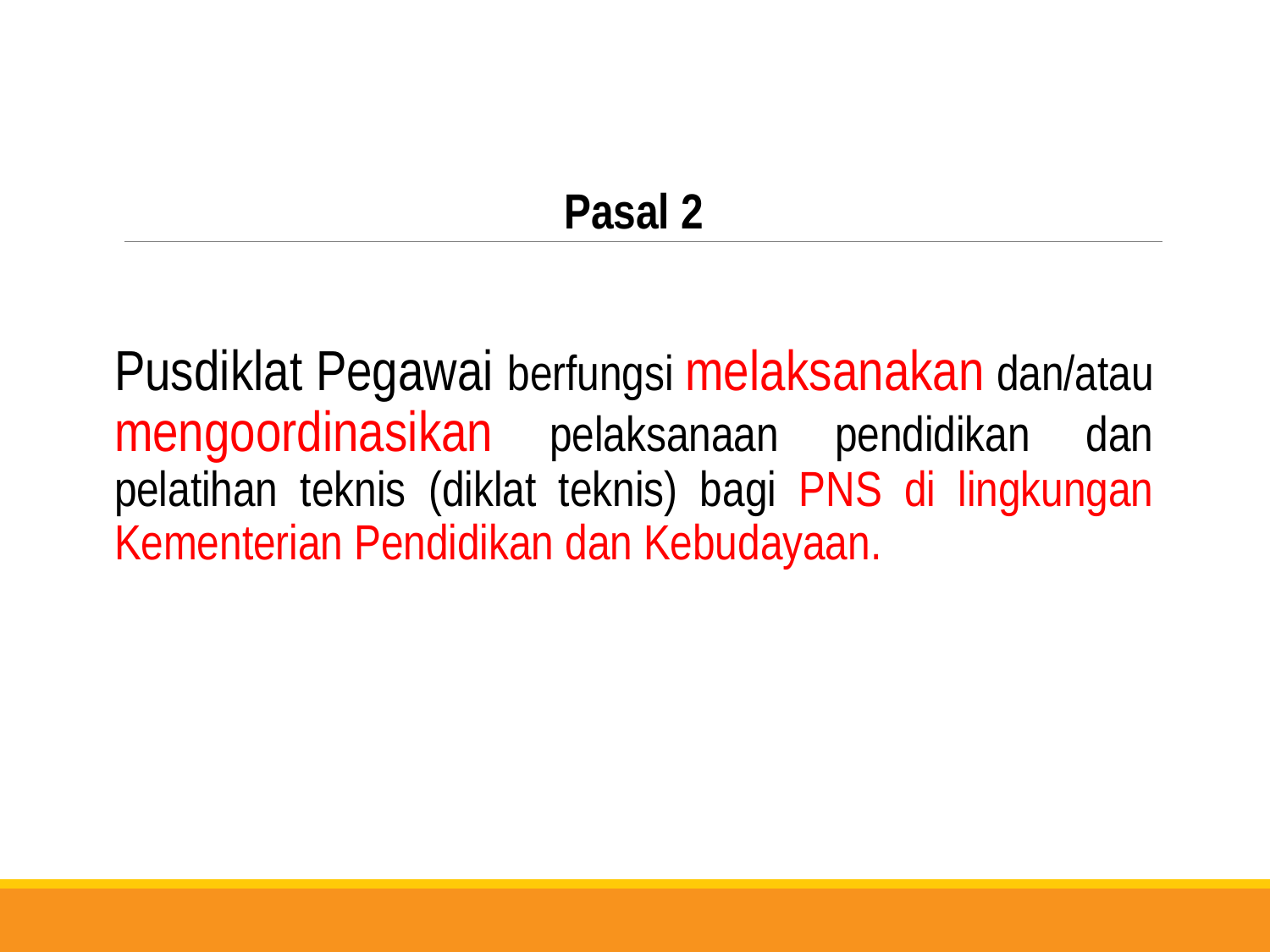

Pasal 2

Pusdiklat Pegawai berfungsi melaksanakan dan/atau mengoordinasikan pelaksanaan pendidikan dan pelatihan teknis (diklat teknis) bagi PNS di lingkungan Kementerian Pendidikan dan Kebudayaan.